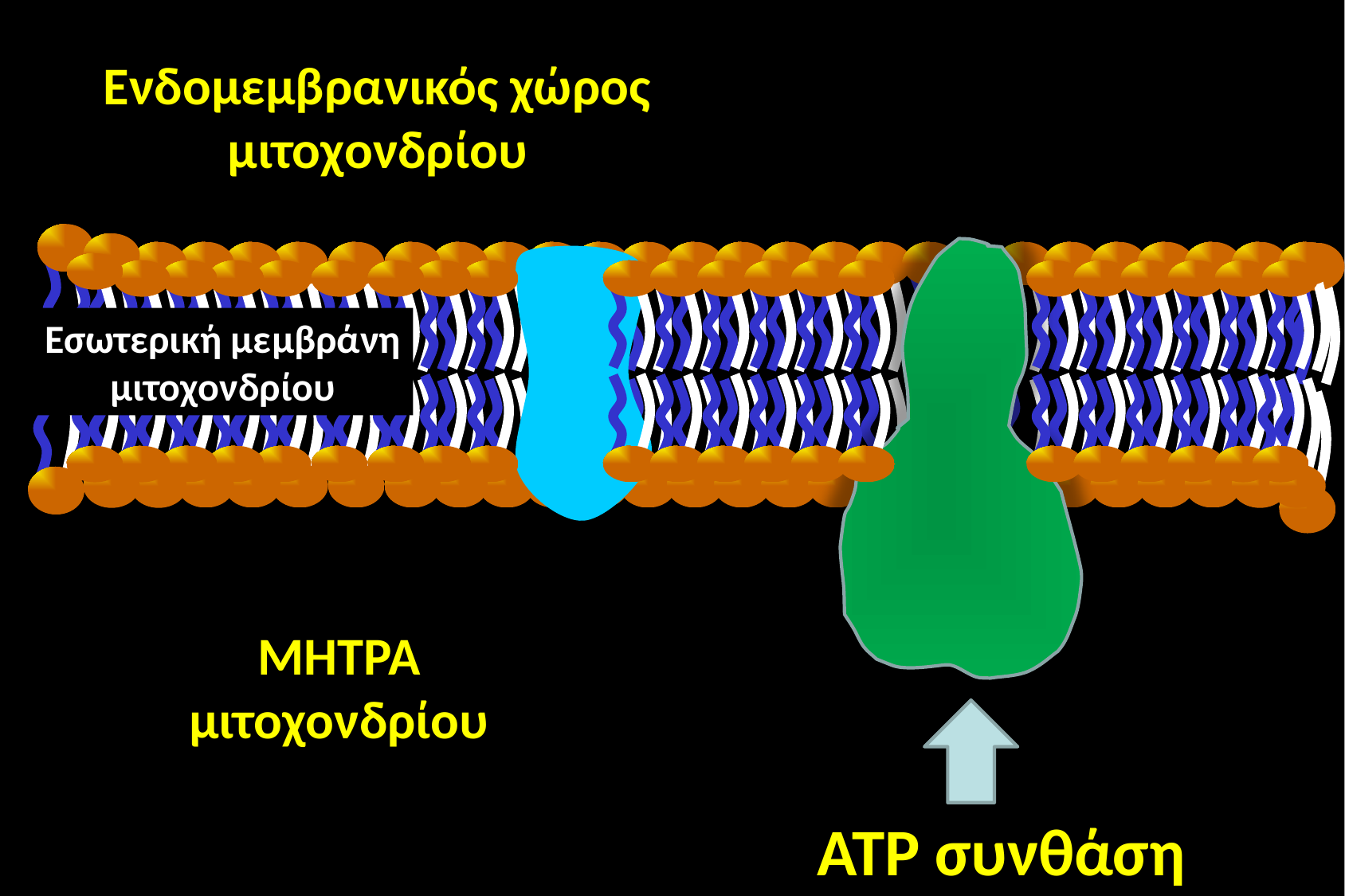

Ενδομεμβρανικός χώρος
μιτοχονδρίου

Η+

Η+
Η+
Η+
Η+
Η+
Η+
Η+
Η+
Η+
Η+
Η+
Η+
Η+

Εσωτερική μεμβράνη
μιτοχονδρίου

ΜΗΤΡΑ
μιτοχονδρίου

ΑΤΡ συνθάση